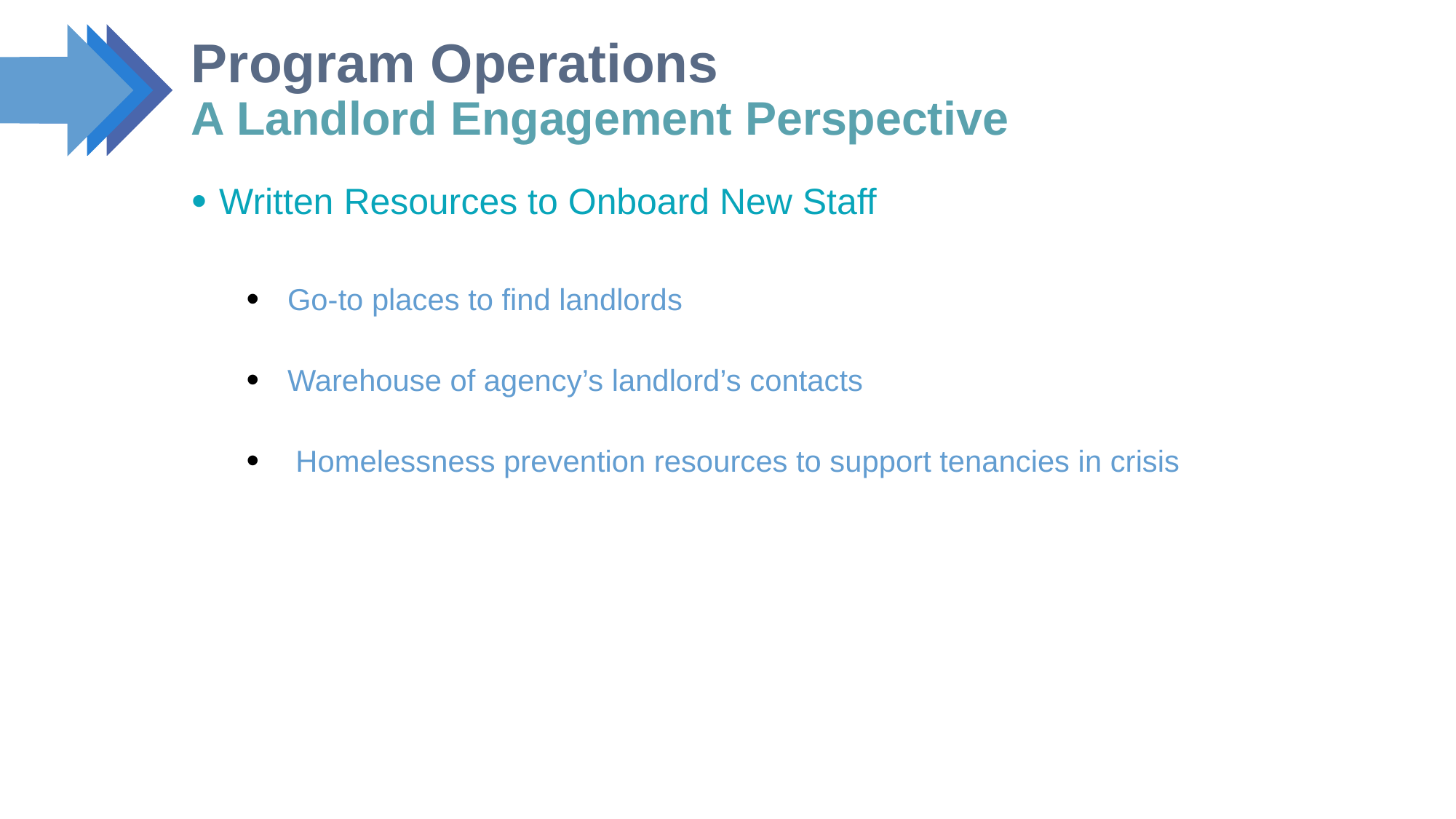

# Program Operations A Landlord Engagement Perspective
Written Resources to Onboard New Staff

Go-to places to find landlords

Warehouse of agency’s landlord’s contacts

 Homelessness prevention resources to support tenancies in crisis